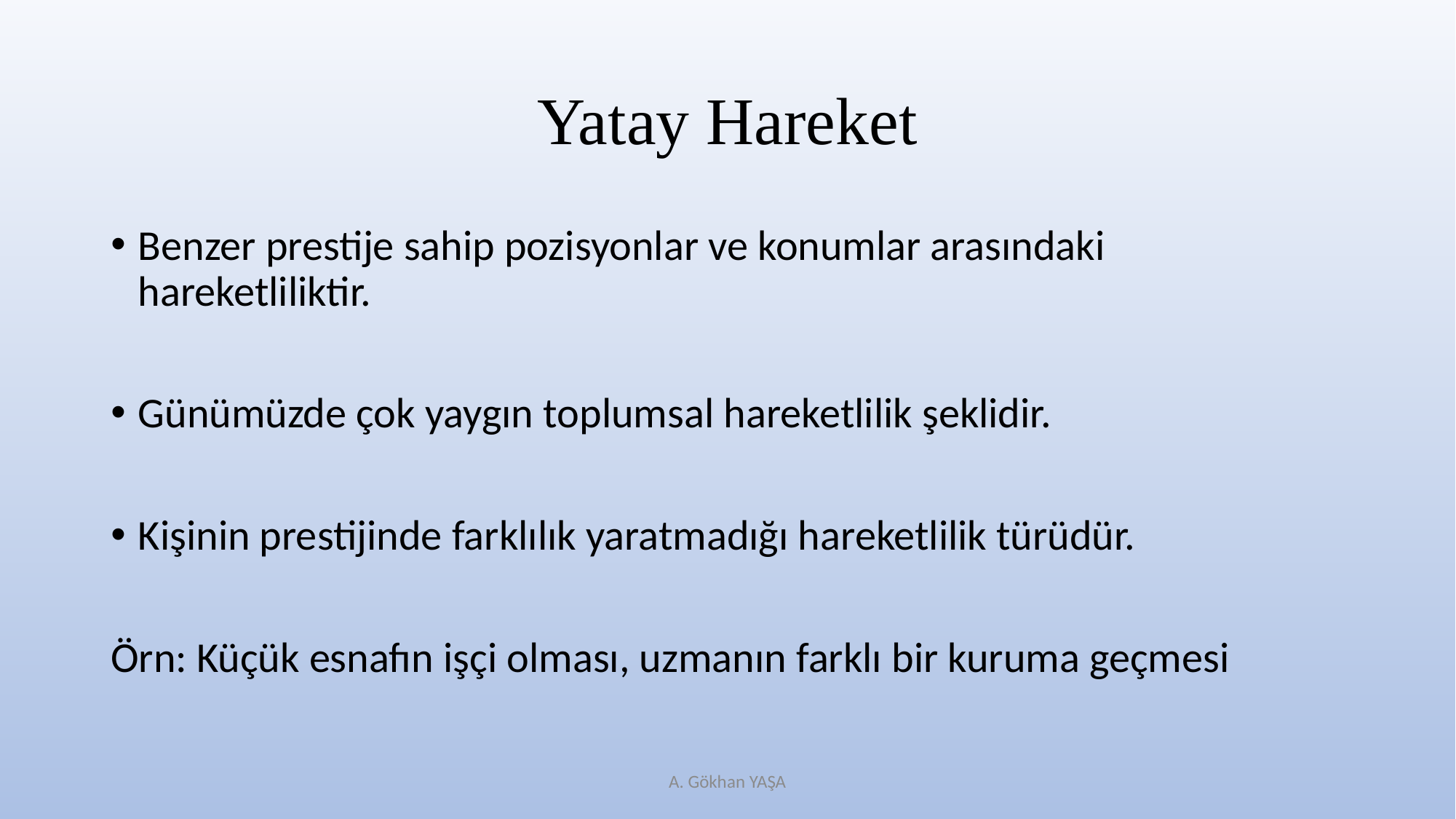

# Yatay Hareket
Benzer prestije sahip pozisyonlar ve konumlar arasındaki hareketliliktir.

Günümüzde çok yaygın toplumsal hareketlilik şeklidir.

Kişinin prestijinde farklılık yaratmadığı hareketlilik türüdür.

Örn: Küçük esnafın işçi olması, uzmanın farklı bir kuruma geçmesi
A. Gökhan YAŞA